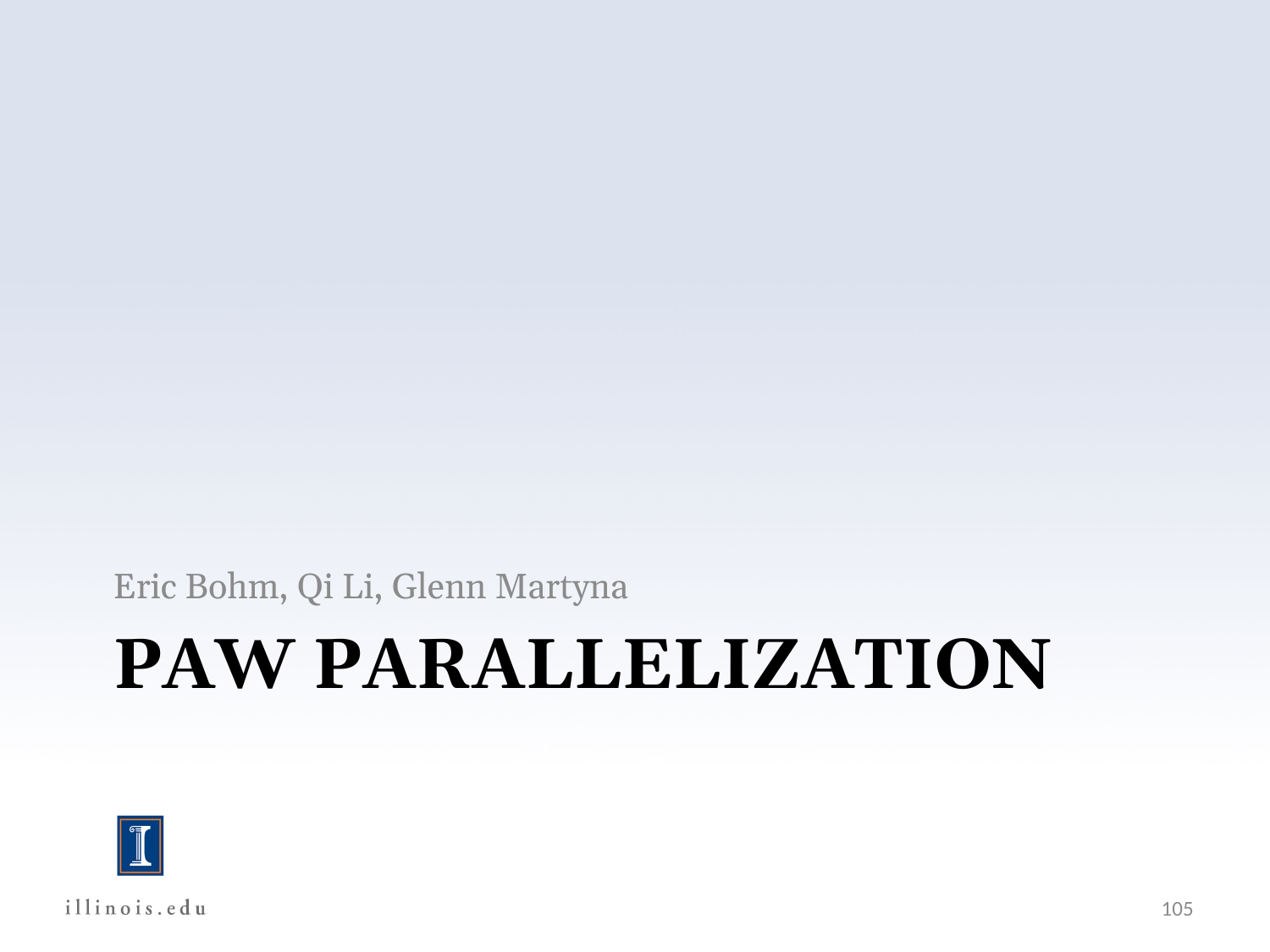

Eric Bohm, Qi Li, Glenn Martyna
# PAW Parallelization
105